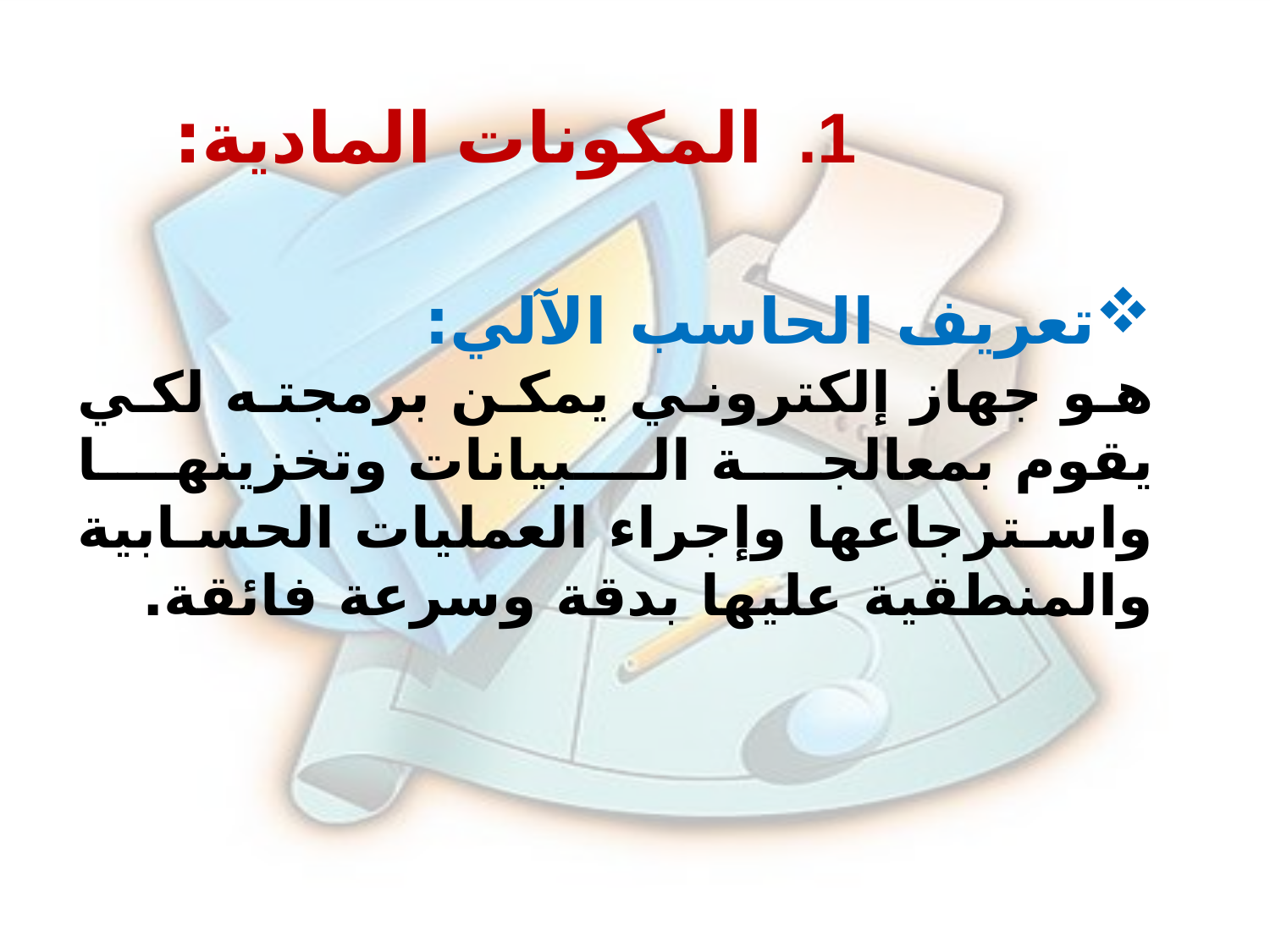

المكونات المادية:
تعريف الحاسب الآلي:
	هو جهاز إلكتروني يمكن برمجته لكي يقوم بمعالجة البيانات وتخزينها واسترجاعها وإجراء العمليات الحسابية والمنطقية عليها بدقة وسرعة فائقة.